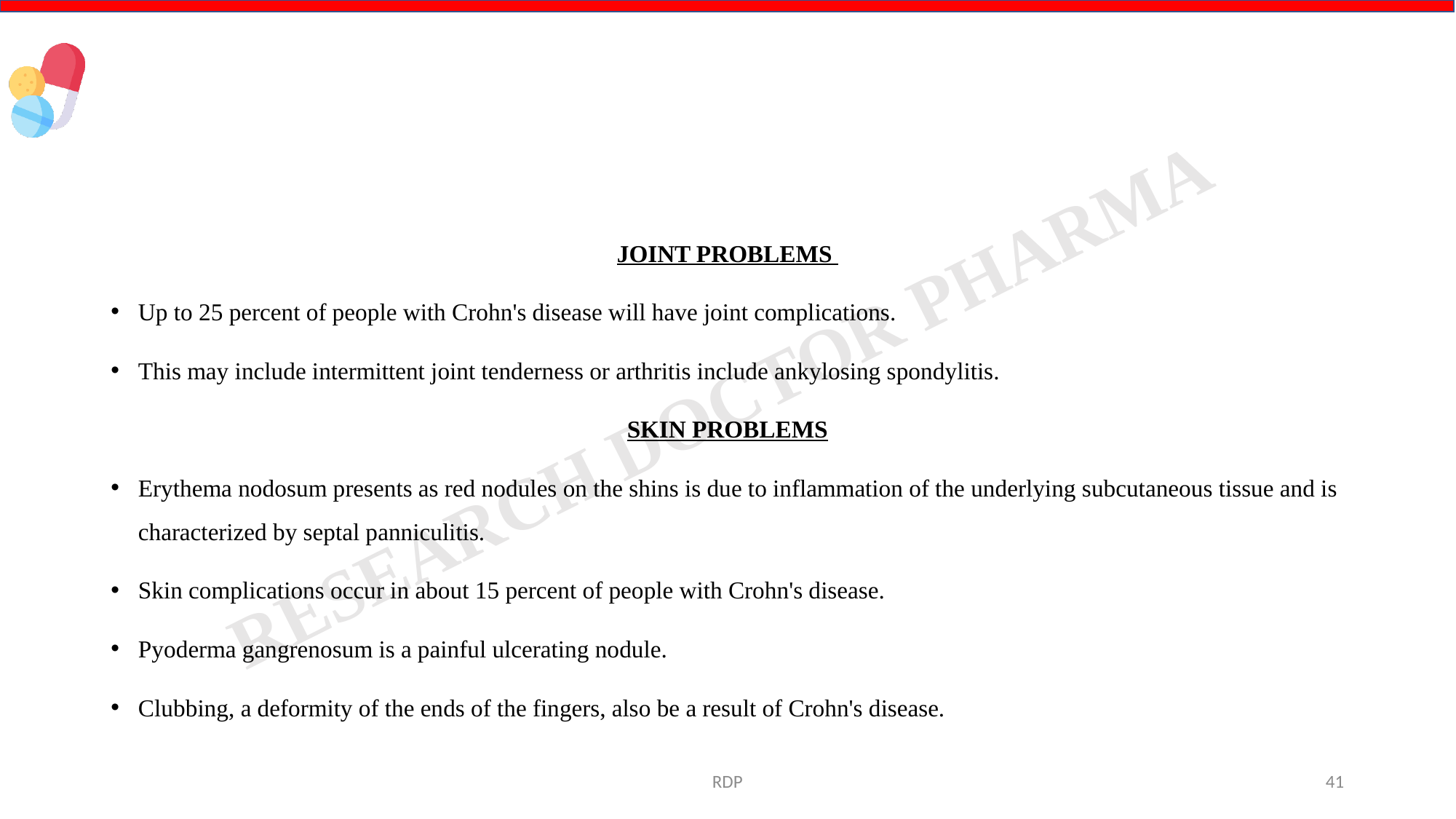

#
JOINT PROBLEMS
Up to 25 percent of people with Crohn's disease will have joint complications.
This may include intermittent joint tenderness or arthritis include ankylosing spondylitis.
SKIN PROBLEMS
Erythema nodosum presents as red nodules on the shins is due to inflammation of the underlying subcutaneous tissue and is characterized by septal panniculitis.
Skin complications occur in about 15 percent of people with Crohn's disease.
Pyoderma gangrenosum is a painful ulcerating nodule.
Clubbing, a deformity of the ends of the fingers, also be a result of Crohn's disease.
RDP
41